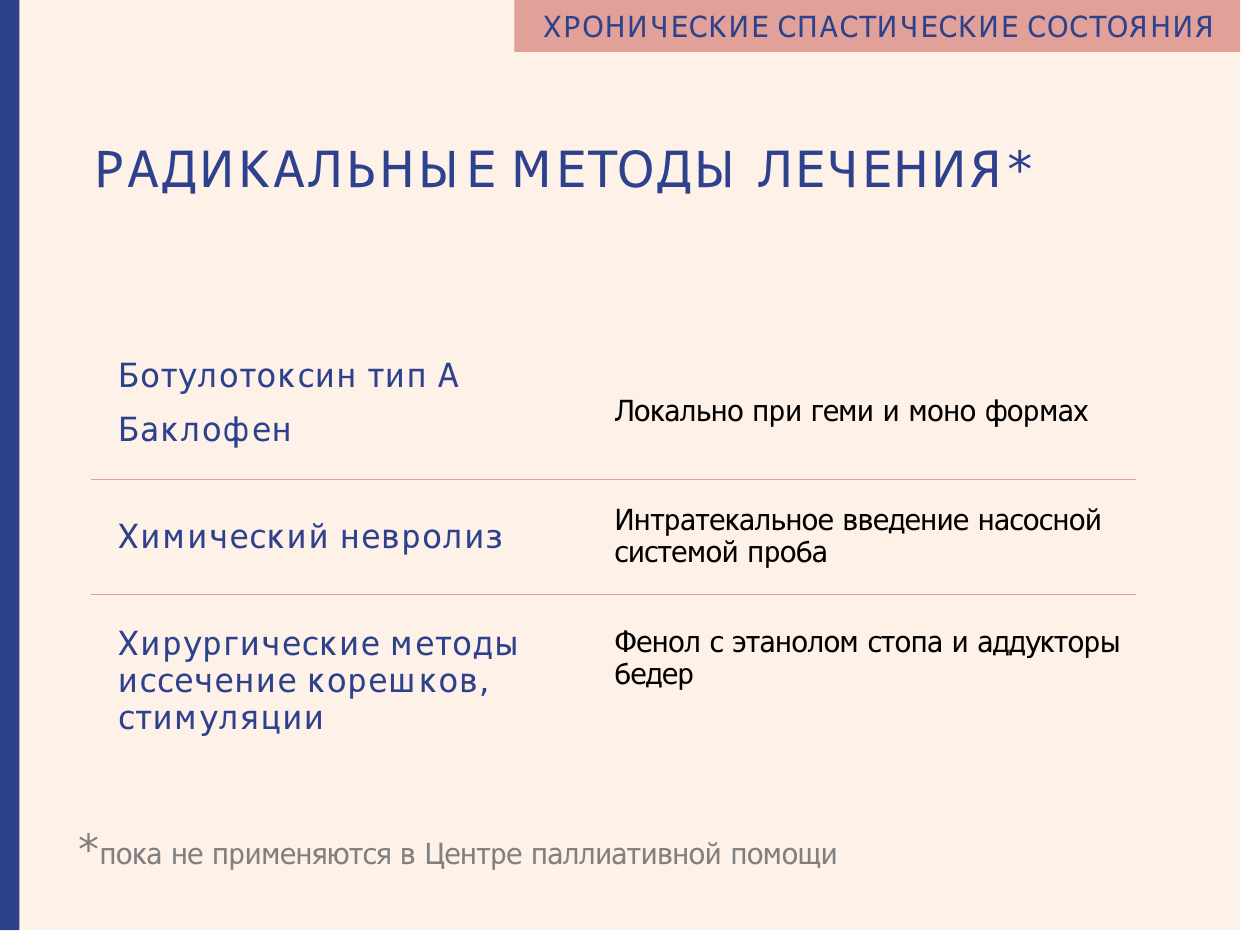

ХРОНИЧЕСКИЕ СПАСТИЧЕСКИЕ СОСТОЯНИЯ
# РАДИКАЛЬНЫЕ МЕТОДЫ ЛЕЧЕНИЯ*
Ботулотоксин тип А
Баклофен

Химический невролиз

Хирургические методы иссечение корешков, стимуляции
Локально при геми и моно формах
Интратекальное введение насосной системой проба
Фенол с этанолом стопа и аддукторы бедер
*пока не применяются в Центре паллиативной помощи